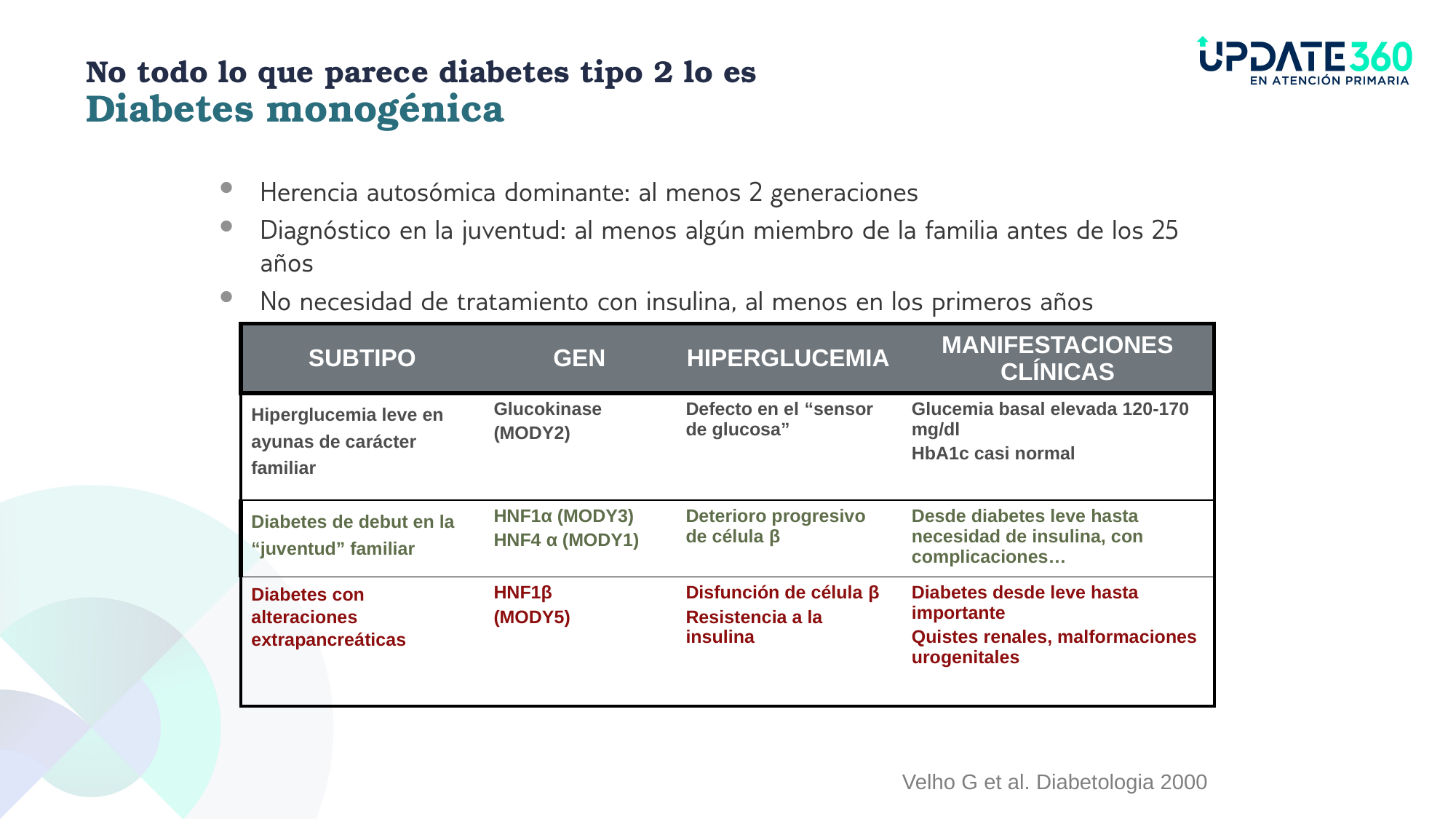

No todo lo que parece diabetes tipo 2 lo es
Diabetes monogénica
Herencia autosómica dominante: al menos 2 generaciones
Diagnóstico en la juventud: al menos algún miembro de la familia antes de los 25 años
No necesidad de tratamiento con insulina, al menos en los primeros años
| SUBTIPO | GEN | HIPERGLUCEMIA | MANIFESTACIONES CLÍNICAS |
| --- | --- | --- | --- |
| Hiperglucemia leve en ayunas de carácter familiar | Glucokinase (MODY2) | Defecto en el “sensor de glucosa” | Glucemia basal elevada 120-170 mg/dl HbA1c casi normal |
| Diabetes de debut en la “juventud” familiar | HNF1α (MODY3) HNF4 α (MODY1) | Deterioro progresivo de célula β | Desde diabetes leve hasta necesidad de insulina, con complicaciones… |
| Diabetes con alteraciones extrapancreáticas | HNF1β (MODY5) | Disfunción de célula β Resistencia a la insulina | Diabetes desde leve hasta importante Quistes renales, malformaciones urogenitales |
Velho G et al. Diabetologia 2000